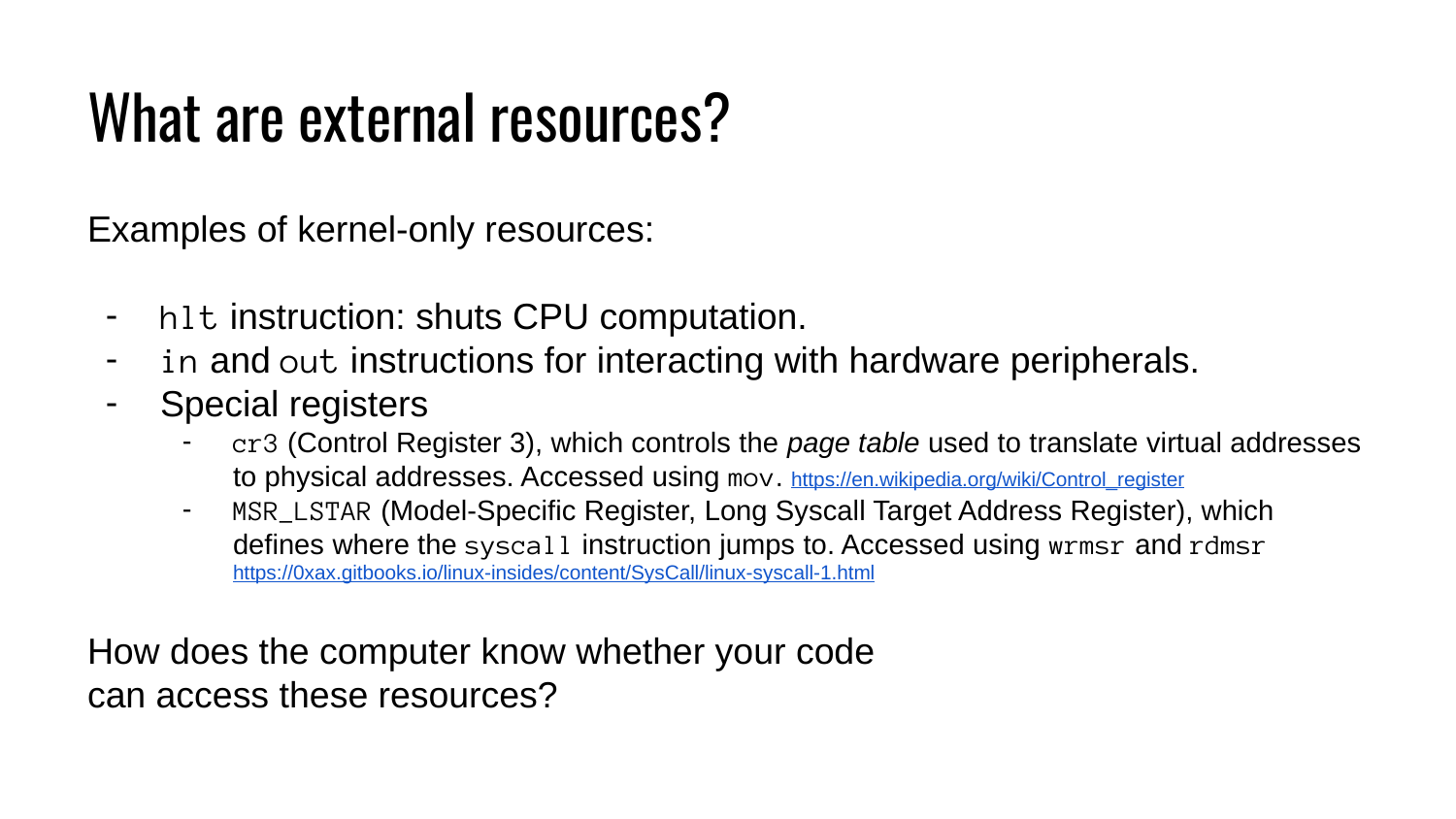

# What are external resources?
Examples of kernel-only resources:

hlt instruction: shuts CPU computation.
in and out instructions for interacting with hardware peripherals.
Special registers
cr3 (Control Register 3), which controls the page table used to translate virtual addresses to physical addresses. Accessed using mov. https://en.wikipedia.org/wiki/Control_register
MSR_LSTAR (Model-Specific Register, Long Syscall Target Address Register), which defines where the syscall instruction jumps to. Accessed using wrmsr and rdmsr https://0xax.gitbooks.io/linux-insides/content/SysCall/linux-syscall-1.html

How does the computer know whether your code
can access these resources?